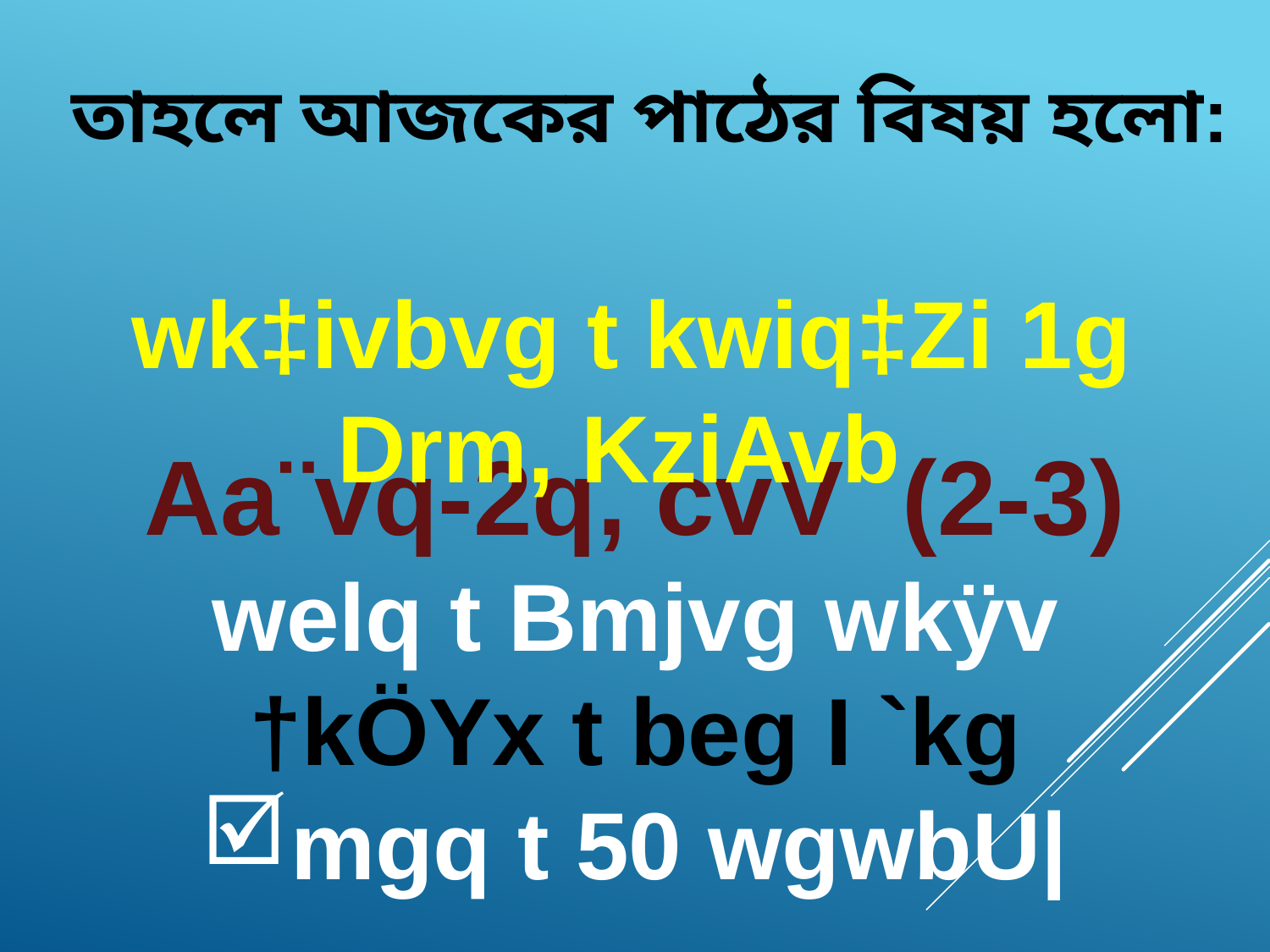

তাহলে আজকের পাঠের বিষয় হলো:
wk‡ivbvg t kwiq‡Zi 1g Drm, KziAvb
Aa¨vq-2q, cvV  (2-3)
welq t Bmjvg wkÿv
†kÖYx t beg I `kg
mgq t 50 wgwbU|